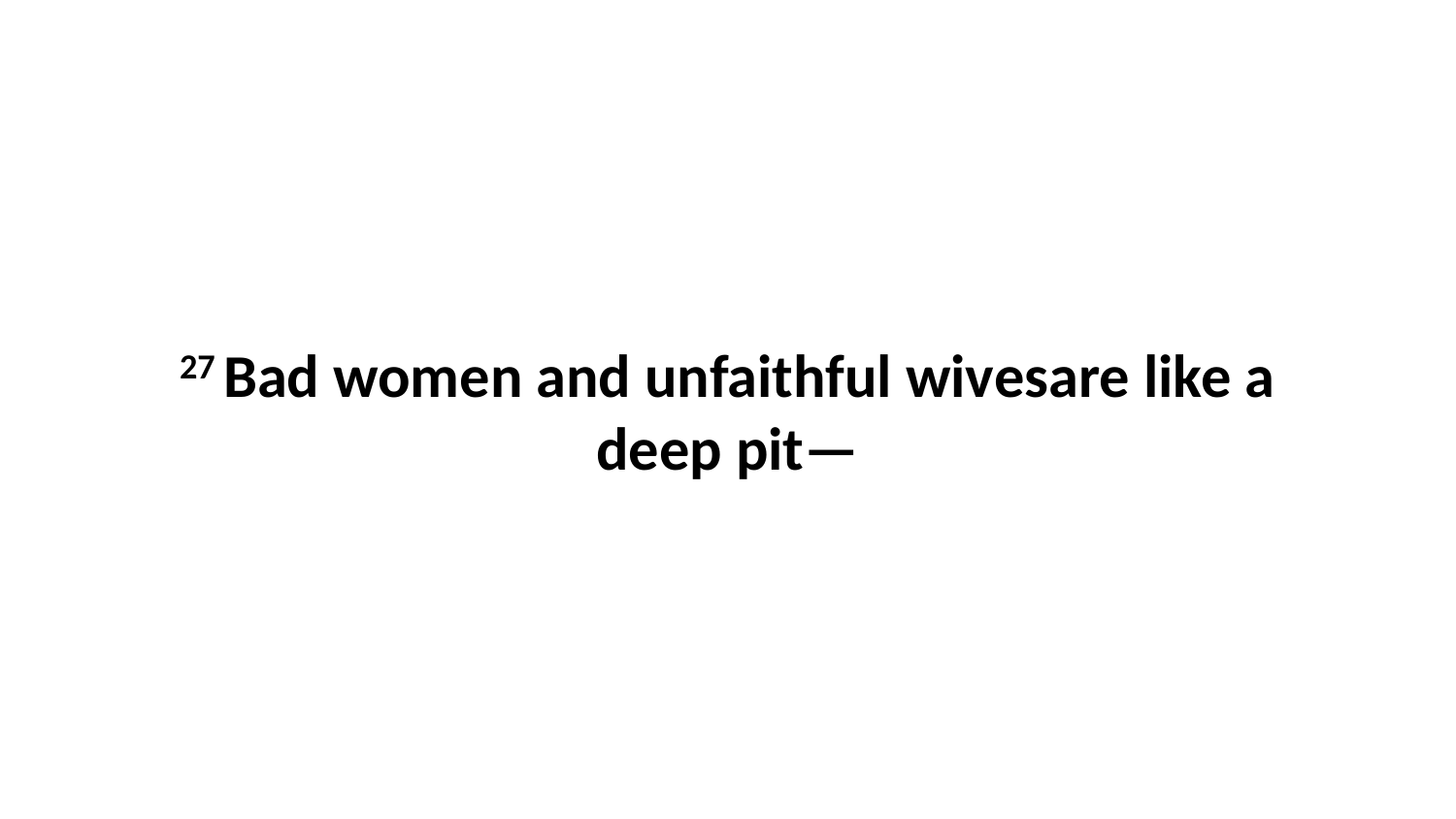

27 Bad women and unfaithful wivesare like a deep pit—